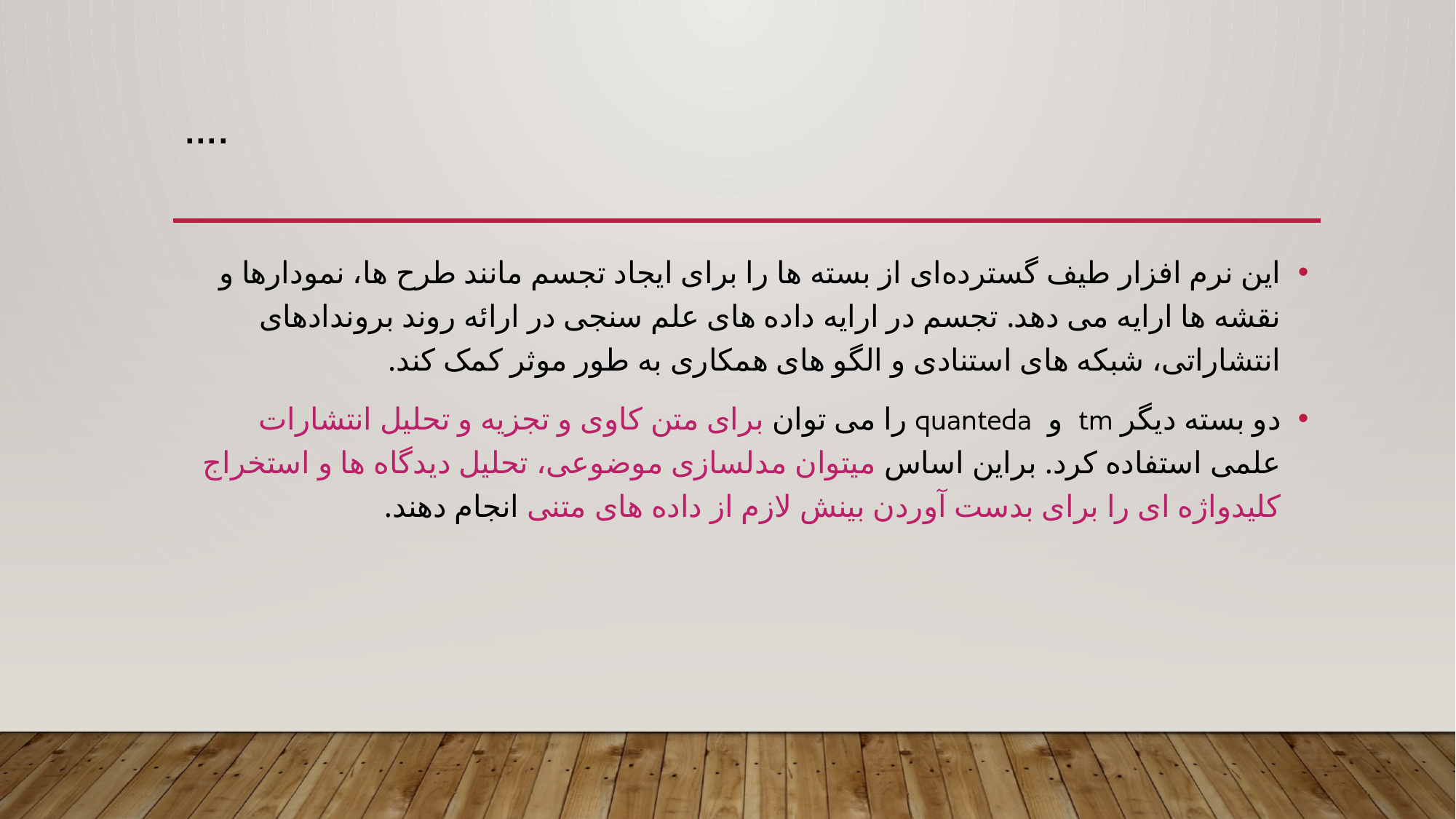

# ....
این نرم افزار طیف گسترده‌ای از بسته ها را برای ایجاد تجسم مانند طرح ها، نمودارها و نقشه ها ارایه می دهد. تجسم در ارایه داده های علم سنجی در ارائه روند بروندادهای انتشاراتی، شبکه های استنادی و الگو های همکاری به طور موثر کمک کند.
دو بسته دیگر tm  و  quanteda را می توان برای متن کاوی و تجزیه و تحلیل انتشارات علمی استفاده کرد. براین اساس میتوان مدلسازی موضوعی، تحلیل دیدگاه ها و استخراج کلیدواژه ای را برای بدست آوردن بینش لازم از داده های متنی انجام دهند.